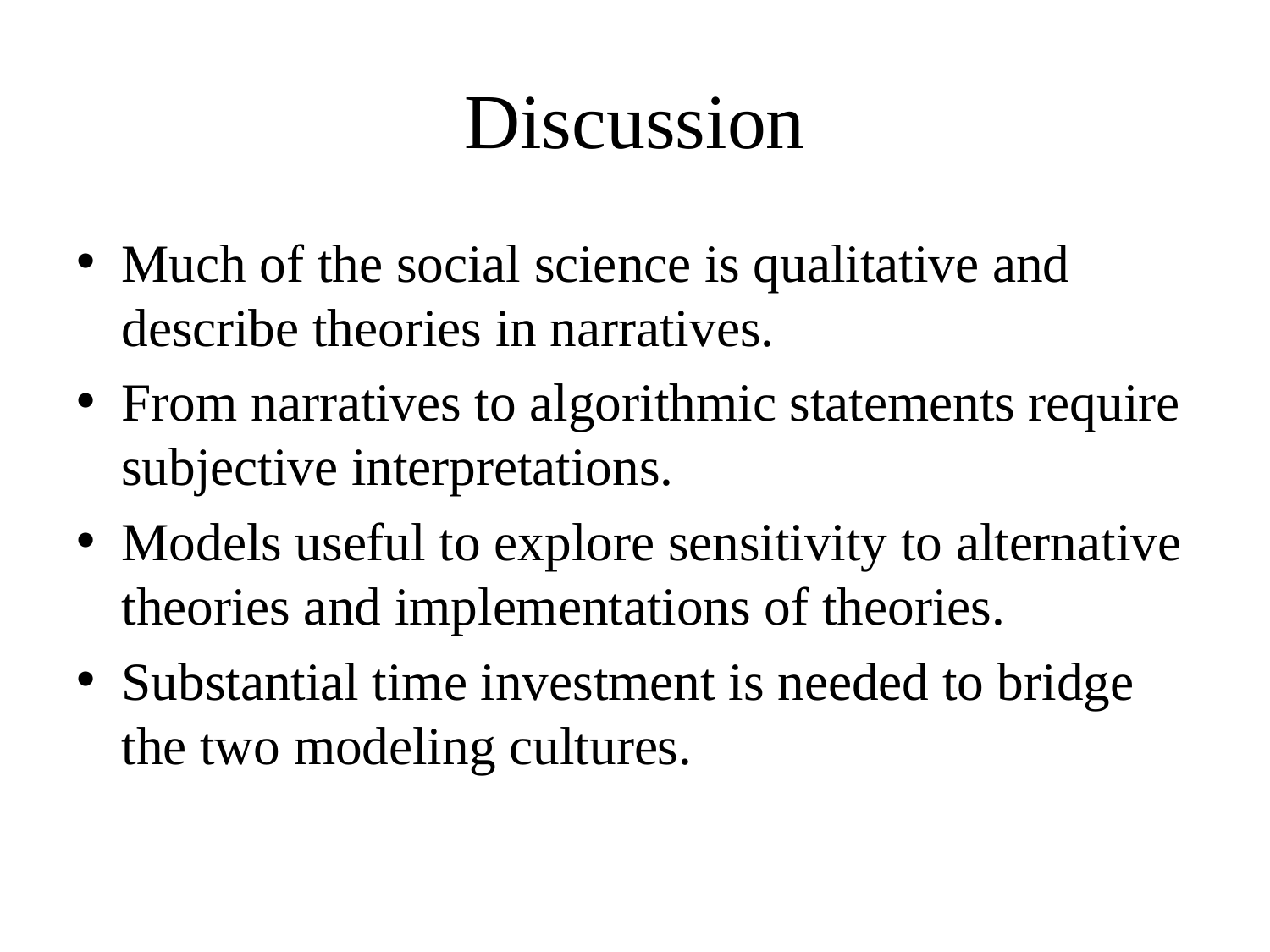

# Discussion
Much of the social science is qualitative and describe theories in narratives.
From narratives to algorithmic statements require subjective interpretations.
Models useful to explore sensitivity to alternative theories and implementations of theories.
Substantial time investment is needed to bridge the two modeling cultures.